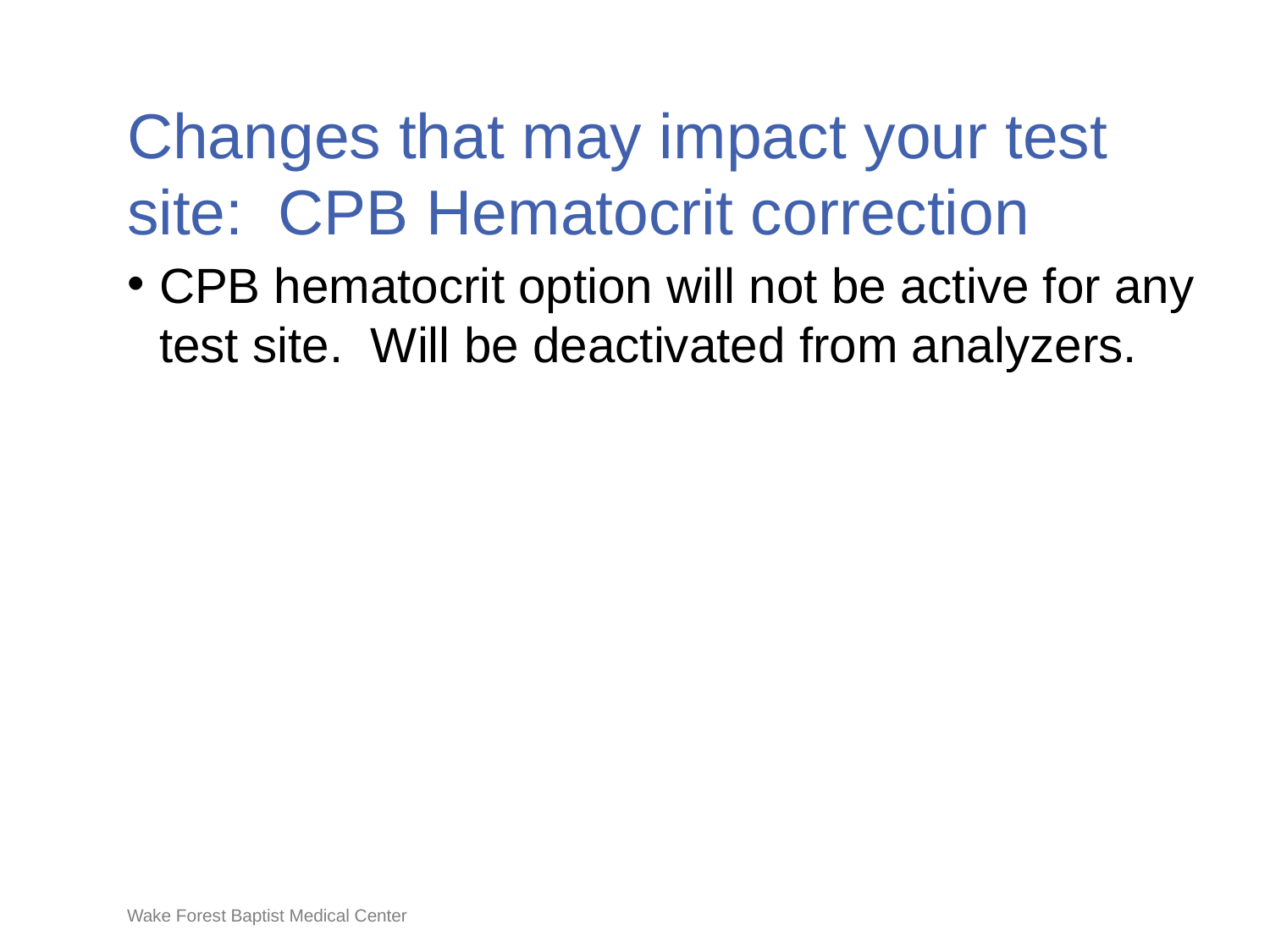

# Changes that may impact your test site:  CPB Hematocrit correction
CPB hematocrit option will not be active for any test site.  Will be deactivated from analyzers.